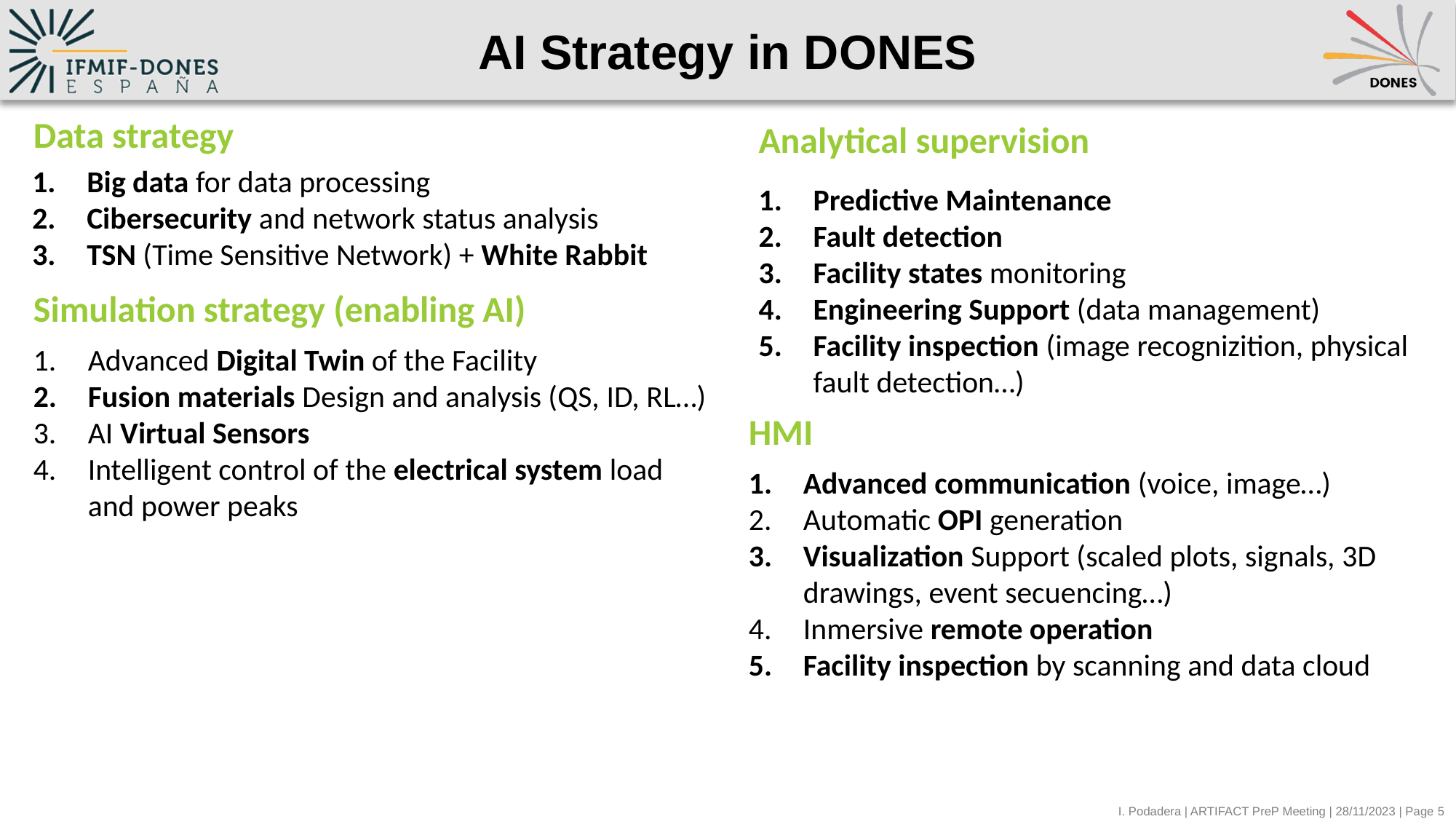

# AI Strategy in DONES
Data strategy
Analytical supervision
Big data for data processing
Cibersecurity and network status analysis
TSN (Time Sensitive Network) + White Rabbit

Predictive Maintenance
Fault detection
Facility states monitoring
Engineering Support (data management)
Facility inspection (image recognizition, physical fault detection…)
Simulation strategy (enabling AI)
Advanced Digital Twin of the Facility
Fusion materials Design and analysis (QS, ID, RL…)
AI Virtual Sensors
Intelligent control of the electrical system load and power peaks

HMI
Advanced communication (voice, image…)
Automatic OPI generation
Visualization Support (scaled plots, signals, 3D drawings, event secuencing…)
Inmersive remote operation
Facility inspection by scanning and data cloud
I. Podadera | ARTIFACT PreP Meeting | 28/11/2023 | Page 5